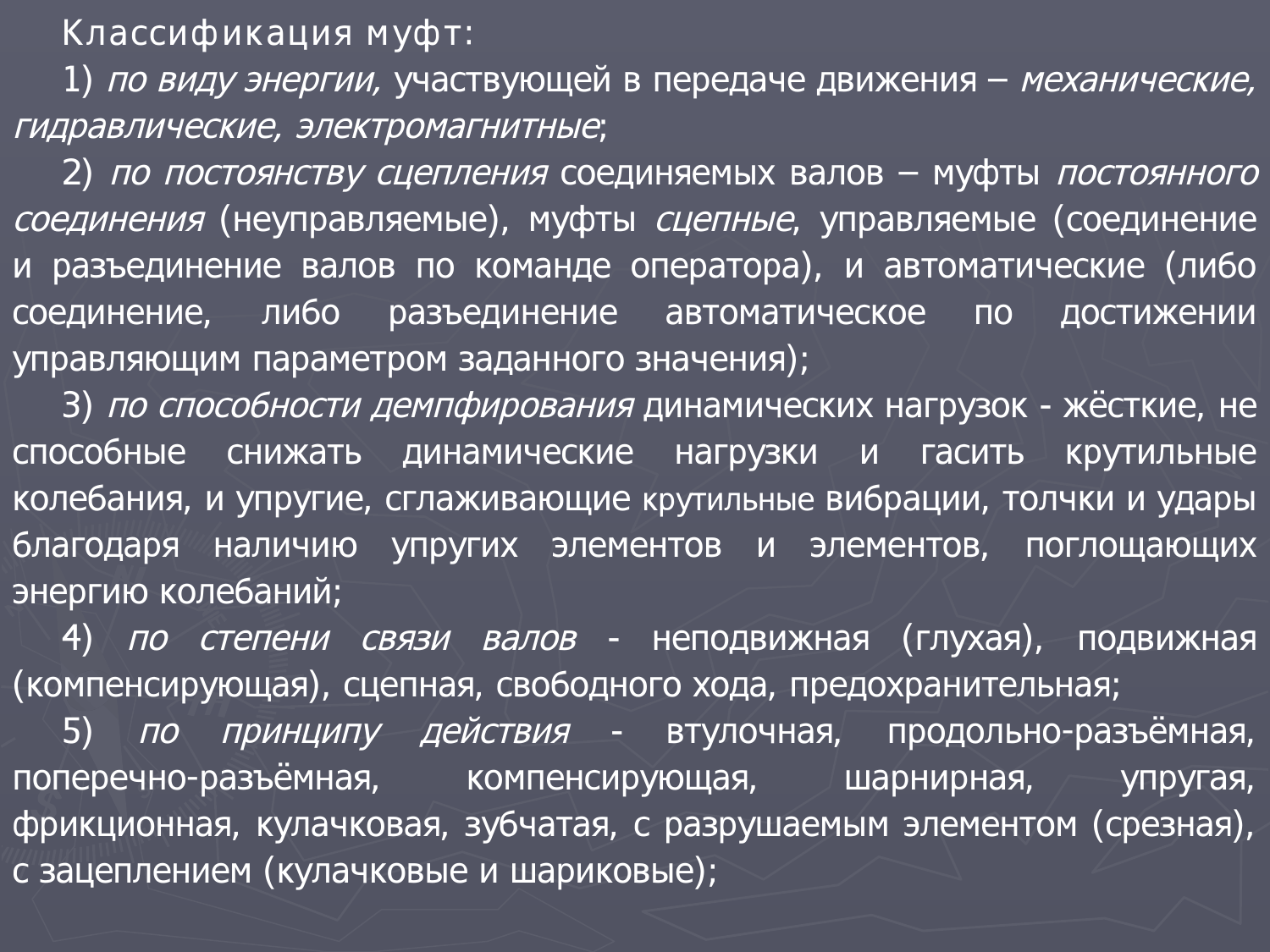

Классификация муфт:
1) по виду энергии, участвующей в передаче движения – механические, гидравлические, электромагнитные;
2) по постоянству сцепления соединяемых валов – муфты постоянного соединения (неуправляемые), муфты сцепные, управляемые (соединение и разъединение валов по команде оператора), и автоматические (либо соединение, либо разъединение автоматическое по достижении управляющим параметром заданного значения);
3) по способности демпфирования динамических нагрузок − жёсткие, не способные снижать динамические нагрузки и гасить крутильные колебания, и упругие, сглаживающие крутильные вибрации, толчки и удары благодаря наличию упругих элементов и элементов, поглощающих энергию колебаний;
4) по степени связи валов − неподвижная (глухая), подвижная (компенсирующая), сцепная, свободного хода, предохранительная;
5) по принципу действия − втулочная, продольно-разъёмная, поперечно-разъёмная, компенсирующая, шарнирная, упругая, фрикционная, кулачковая, зубчатая, с разрушаемым элементом (срезная), с зацеплением (кулачковые и шариковые);